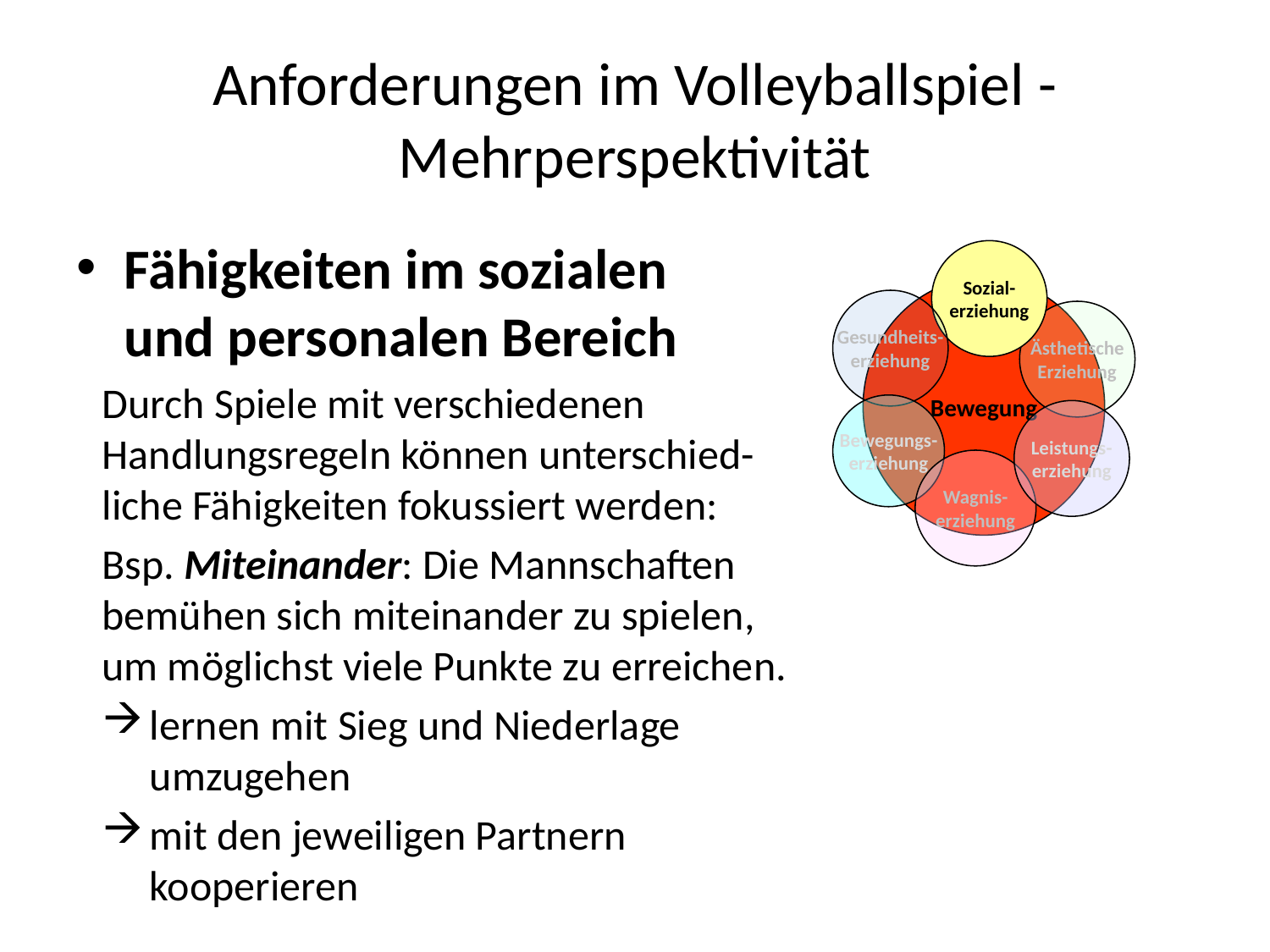

# Anforderungen im Volleyballspiel - Mehrperspektivität
Fähigkeiten im sozialen
und personalen Bereich
Durch Spiele mit verschiedenen Handlungsregeln können unterschied-liche Fähigkeiten fokussiert werden:
Bsp. Miteinander: Die Mannschaften bemühen sich miteinander zu spielen, um möglichst viele Punkte zu erreichen.
lernen mit Sieg und Niederlage umzugehen
mit den jeweiligen Partnern kooperieren

Sozial-
erziehung
Bewegung
Gesundheits-
erziehung
Ästhetische
Erziehung
Bewegungs-
erziehung
Leistungs-
erziehung
Wagnis-
erziehung